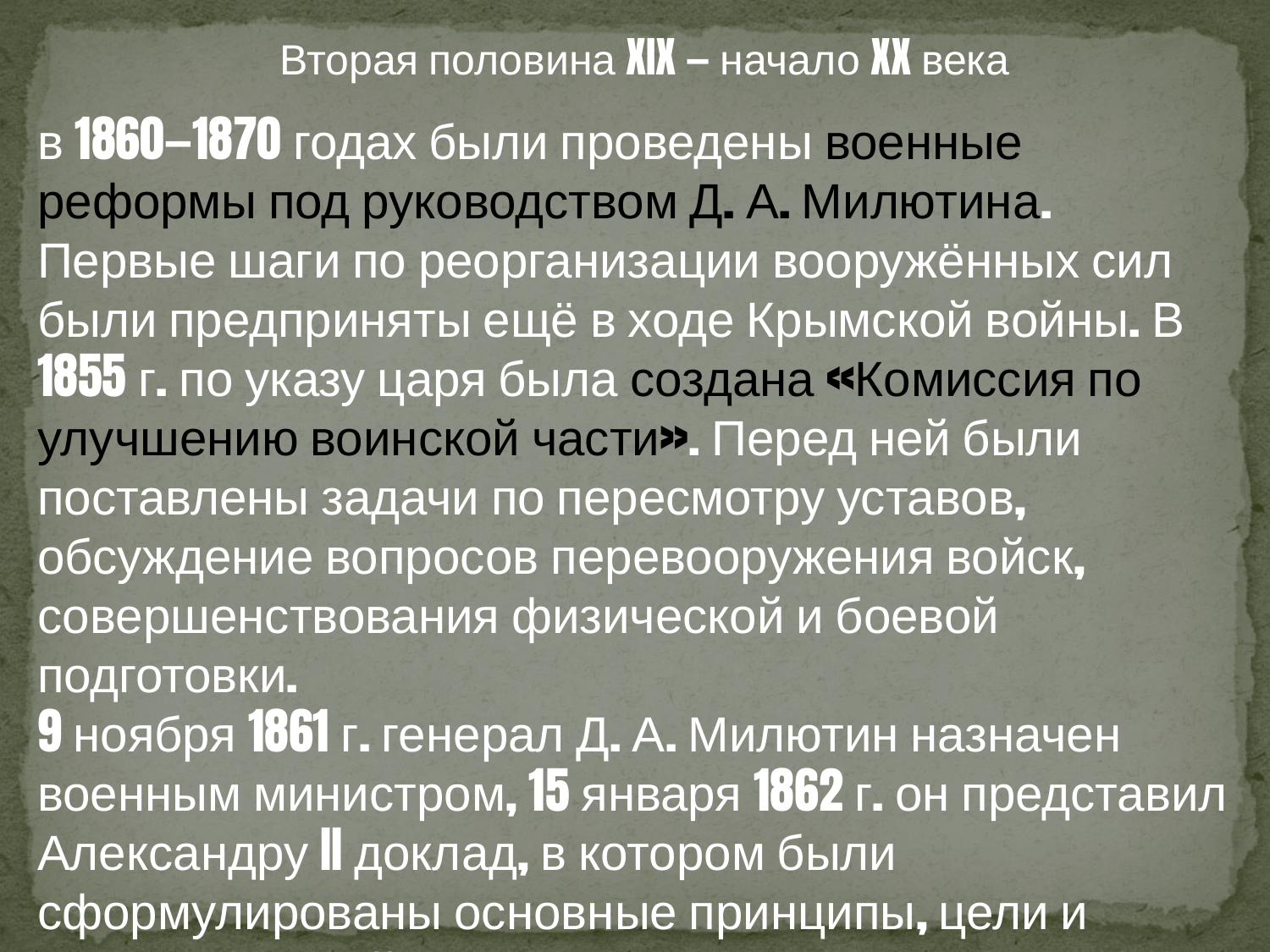

Вторая половина XIX — начало XX века
в 1860—1870 годах были проведены военные реформы под руководством Д. А. Милютина. Первые шаги по реорганизации вооружённых сил были предприняты ещё в ходе Крымской войны. В 1855 г. по указу царя была создана «Комиссия по улучшению воинской части». Перед ней были поставлены задачи по пересмотру уставов, обсуждение вопросов перевооружения войск, совершенствования физической и боевой подготовки.
9 ноября 1861 г. генерал Д. А. Милютин назначен военным министром, 15 января 1862 г. он представил Александру II доклад, в котором были сформулированы основные принципы, цели и задачи военной реформы.